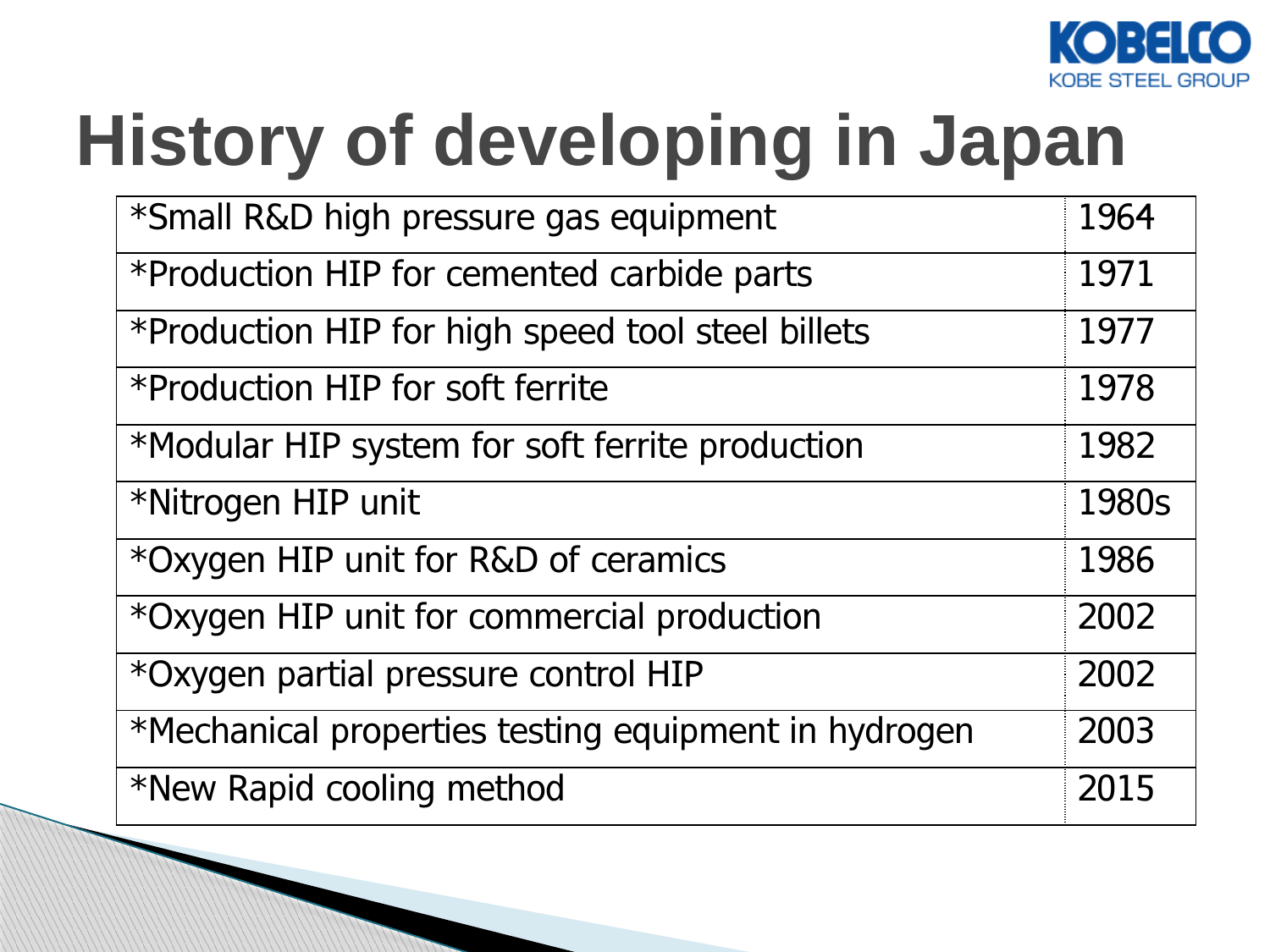

# History of developing in Japan
| \*Small R&D high pressure gas equipment | 1964 |
| --- | --- |
| \*Production HIP for cemented carbide parts | 1971 |
| \*Production HIP for high speed tool steel billets | 1977 |
| \*Production HIP for soft ferrite | 1978 |
| \*Modular HIP system for soft ferrite production | 1982 |
| \*Nitrogen HIP unit | 1980s |
| \*Oxygen HIP unit for R&D of ceramics | 1986 |
| \*Oxygen HIP unit for commercial production | 2002 |
| \*Oxygen partial pressure control HIP | 2002 |
| \*Mechanical properties testing equipment in hydrogen | 2003 |
| \*New Rapid cooling method | 2015 |